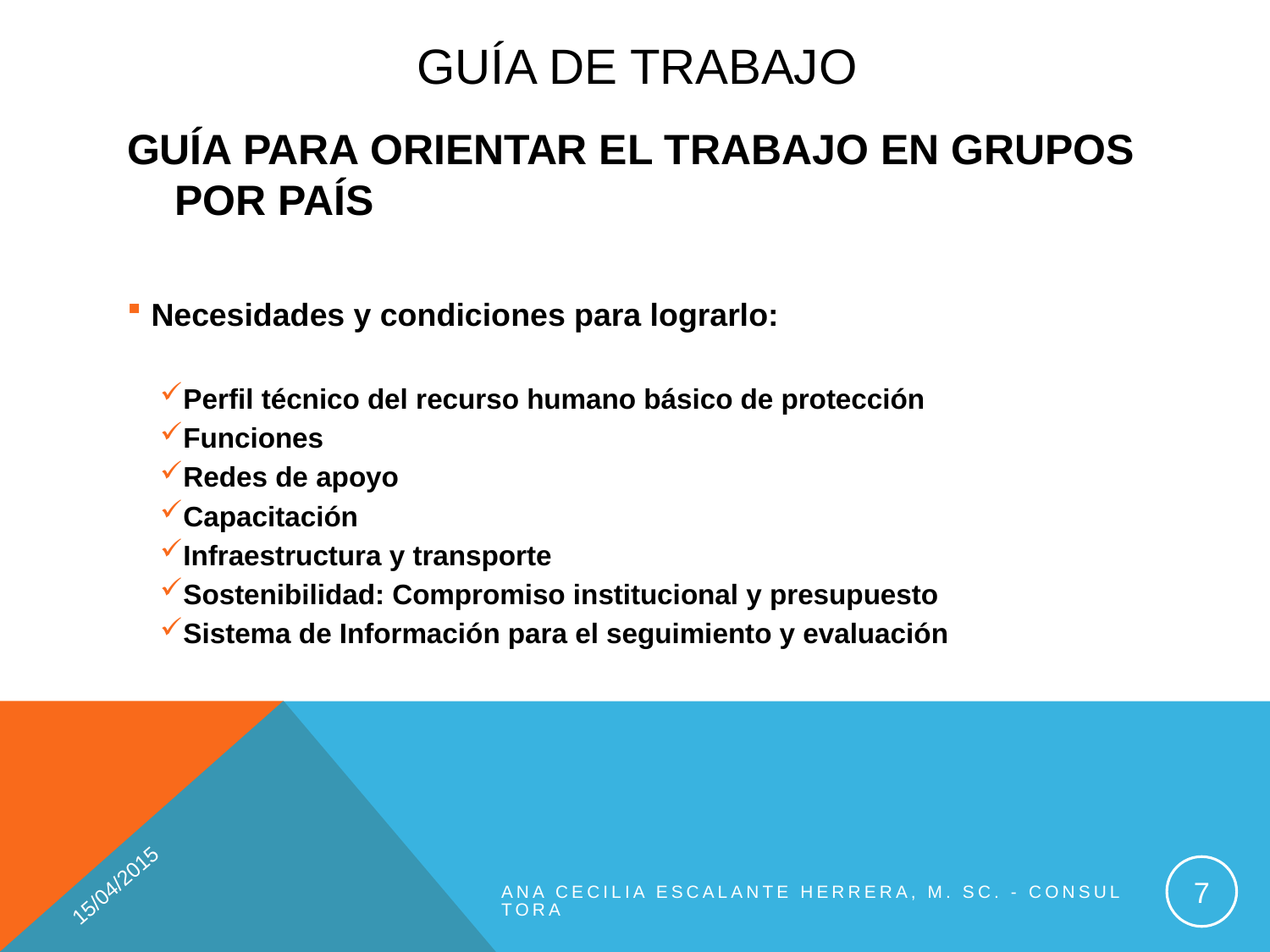

# GUÍA DE TRABAJO
GUÍA PARA ORIENTAR EL TRABAJO EN GRUPOS POR PAÍS

Necesidades y condiciones para lograrlo:

Perfil técnico del recurso humano básico de protección
Funciones
Redes de apoyo
Capacitación
Infraestructura y transporte
Sostenibilidad: Compromiso institucional y presupuesto
Sistema de Información para el seguimiento y evaluación

15/04/2015
7
Ana Cecilia Escalante Herrera, M. Sc. - Consultora